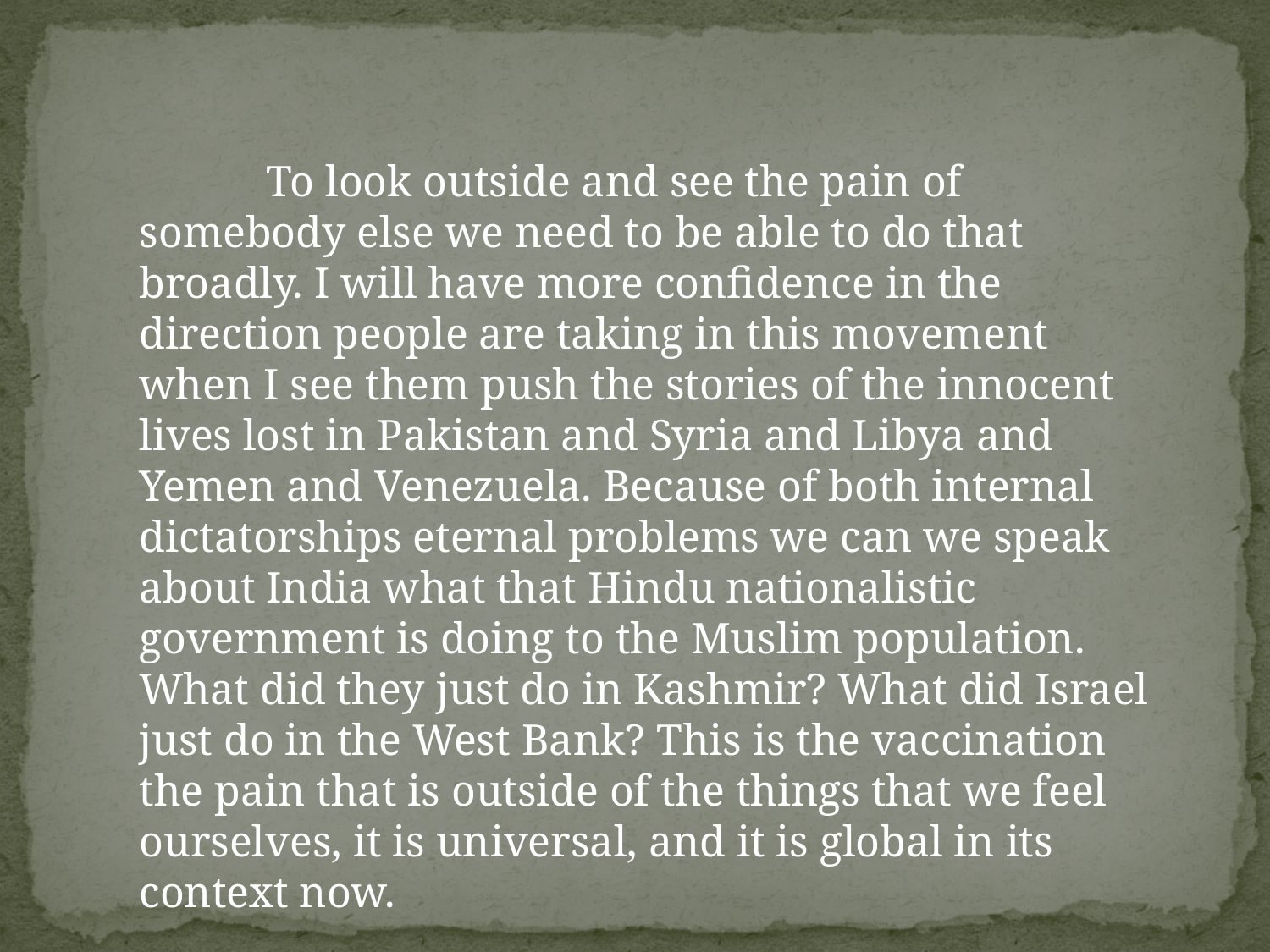

To look outside and see the pain of somebody else we need to be able to do that broadly. I will have more confidence in the direction people are taking in this movement when I see them push the stories of the innocent lives lost in Pakistan and Syria and Libya and Yemen and Venezuela. Because of both internal dictatorships eternal problems we can we speak about India what that Hindu nationalistic government is doing to the Muslim population. What did they just do in Kashmir? What did Israel just do in the West Bank? This is the vaccination the pain that is outside of the things that we feel ourselves, it is universal, and it is global in its context now.